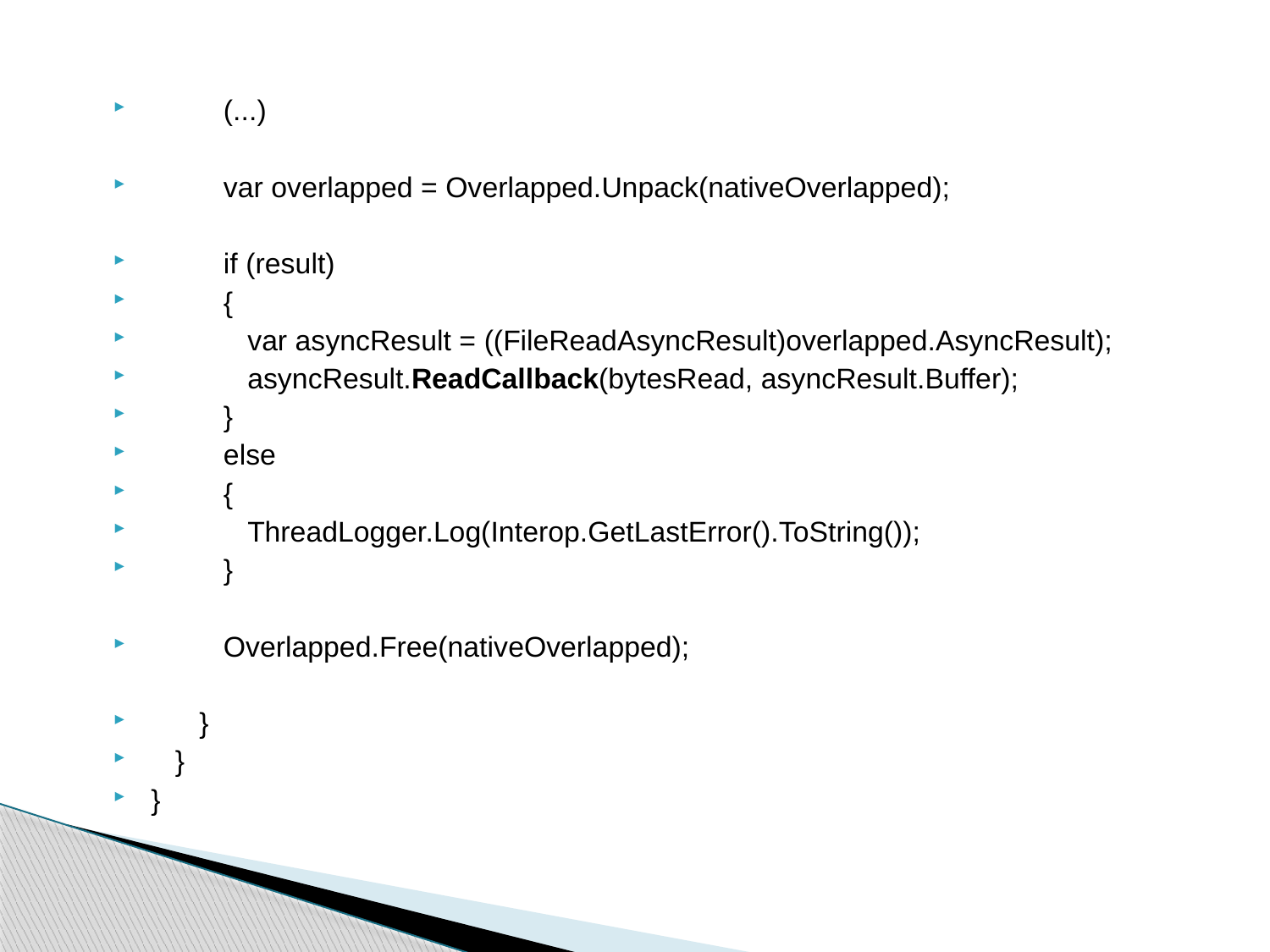

(...)

         var overlapped = Overlapped.Unpack(nativeOverlapped);

         if (result)
         {
            var asyncResult = ((FileReadAsyncResult)overlapped.AsyncResult);
            asyncResult.ReadCallback(bytesRead, asyncResult.Buffer);
         }
         else
         {
            ThreadLogger.Log(Interop.GetLastError().ToString());
         }

         Overlapped.Free(nativeOverlapped);

      }
   }
}